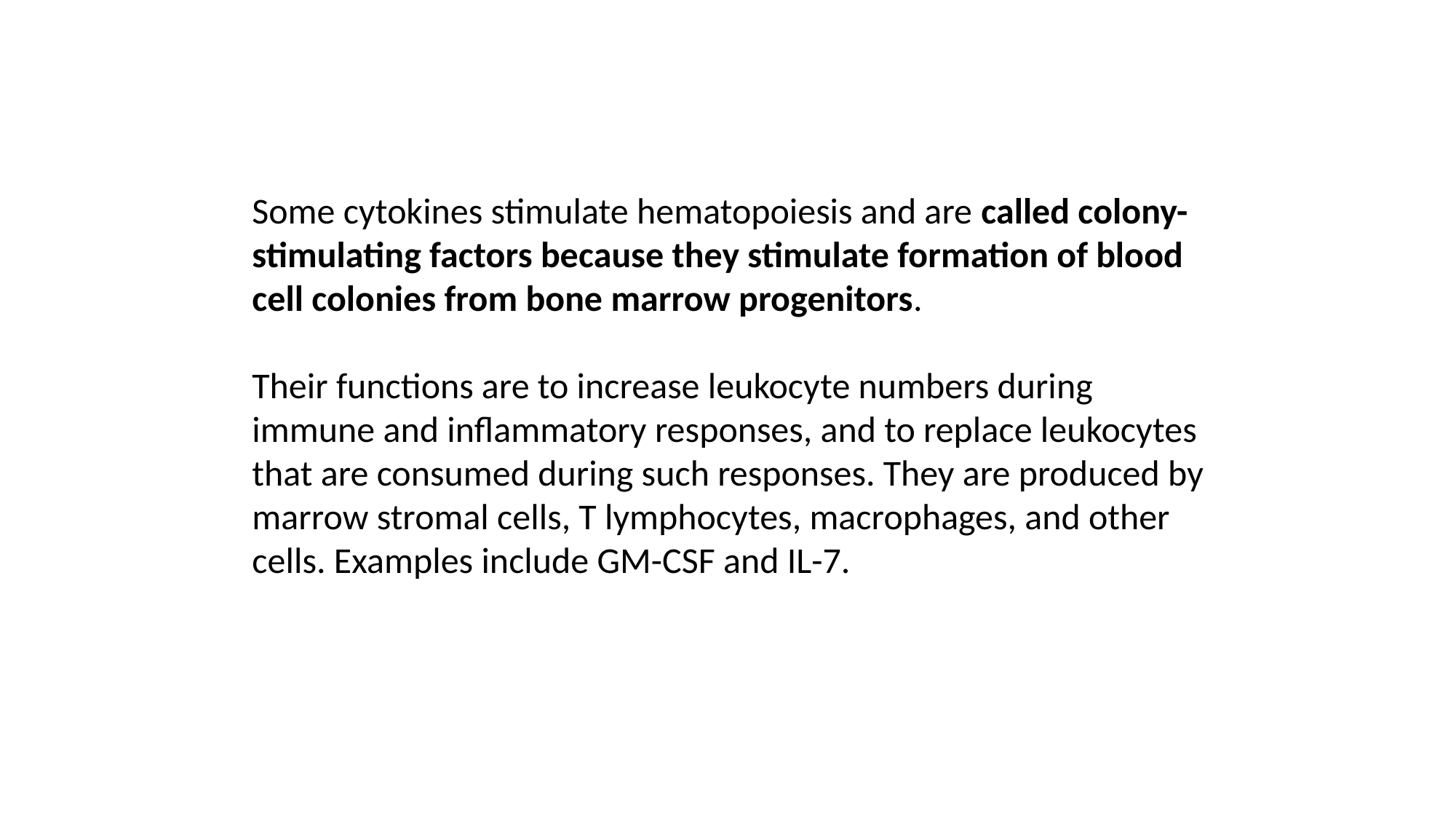

Some cytokines stimulate hematopoiesis and are called colony-stimulating factors because they stimulate formation of blood cell colonies from bone marrow progenitors.

Their functions are to increase leukocyte numbers during immune and inflammatory responses, and to replace leukocytes that are consumed during such responses. They are produced by marrow stromal cells, T lymphocytes, macrophages, and other cells. Examples include GM-CSF and IL-7.